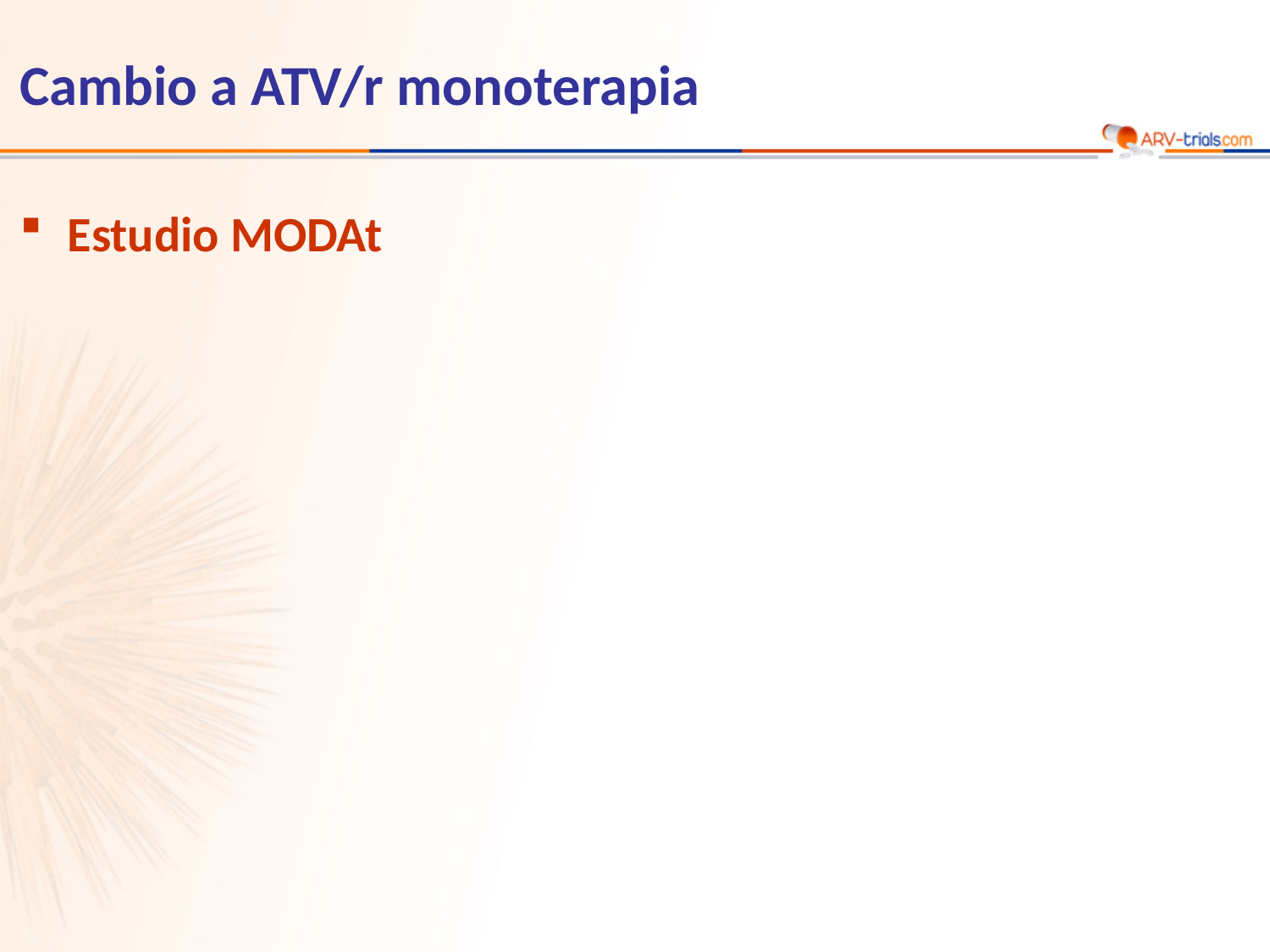

# Cambio a ATV/r monoterapia
Estudio MODAt